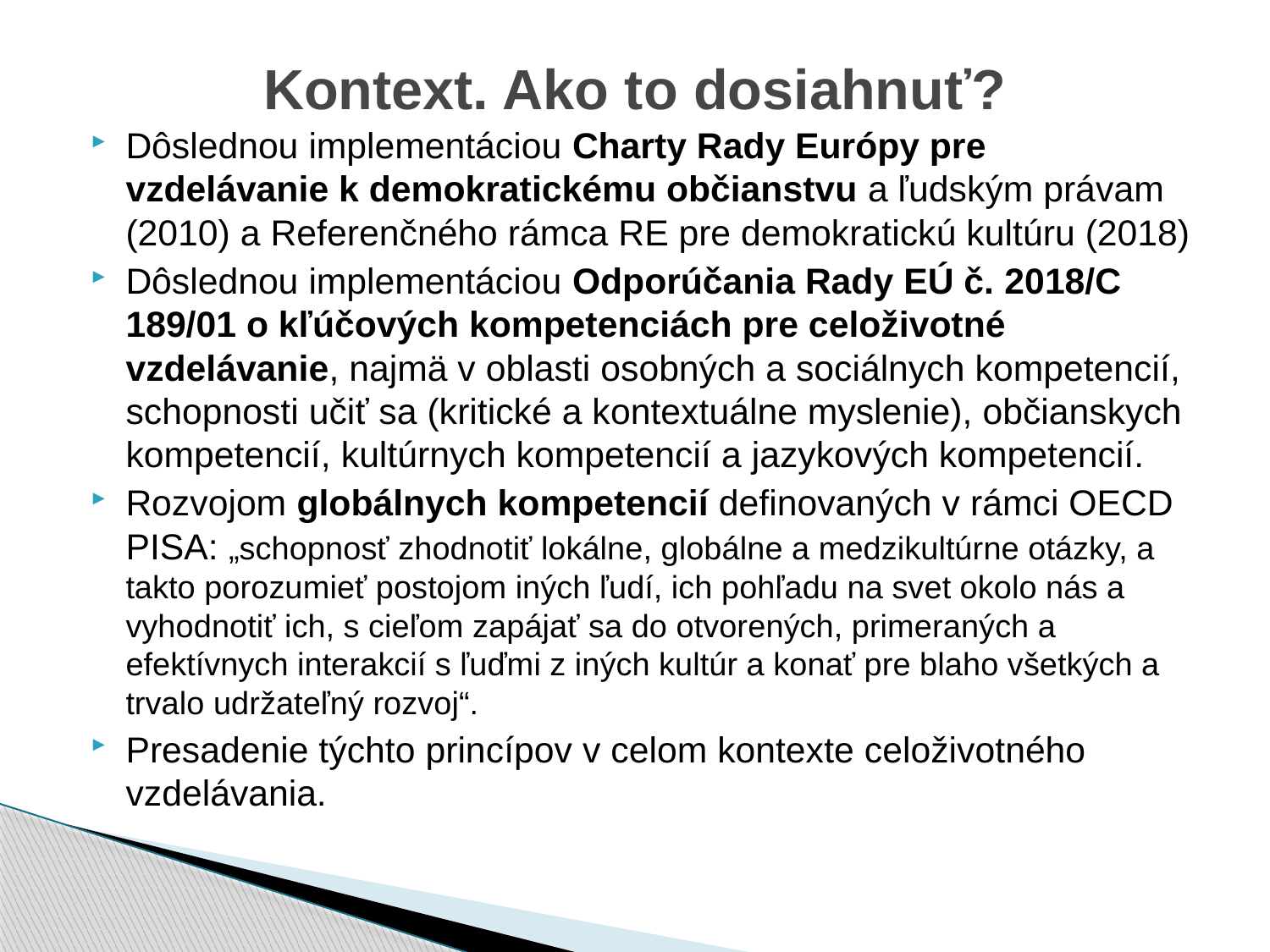

# Kontext. Ako to dosiahnuť?
Dôslednou implementáciou Charty Rady Európy pre vzdelávanie k demokratickému občianstvu a ľudským právam (2010) a Referenčného rámca RE pre demokratickú kultúru (2018)
Dôslednou implementáciou Odporúčania Rady EÚ č. 2018/C 189/01 o kľúčových kompetenciách pre celoživotné vzdelávanie, najmä v oblasti osobných a sociálnych kompetencií, schopnosti učiť sa (kritické a kontextuálne myslenie), občianskych kompetencií, kultúrnych kompetencií a jazykových kompetencií.
Rozvojom globálnych kompetencií definovaných v rámci OECD PISA: „schopnosť zhodnotiť lokálne, globálne a medzikultúrne otázky, a takto porozumieť postojom iných ľudí, ich pohľadu na svet okolo nás a vyhodnotiť ich, s cieľom zapájať sa do otvorených, primeraných a efektívnych interakcií s ľuďmi z iných kultúr a konať pre blaho všetkých a trvalo udržateľný rozvoj“.
Presadenie týchto princípov v celom kontexte celoživotného vzdelávania.